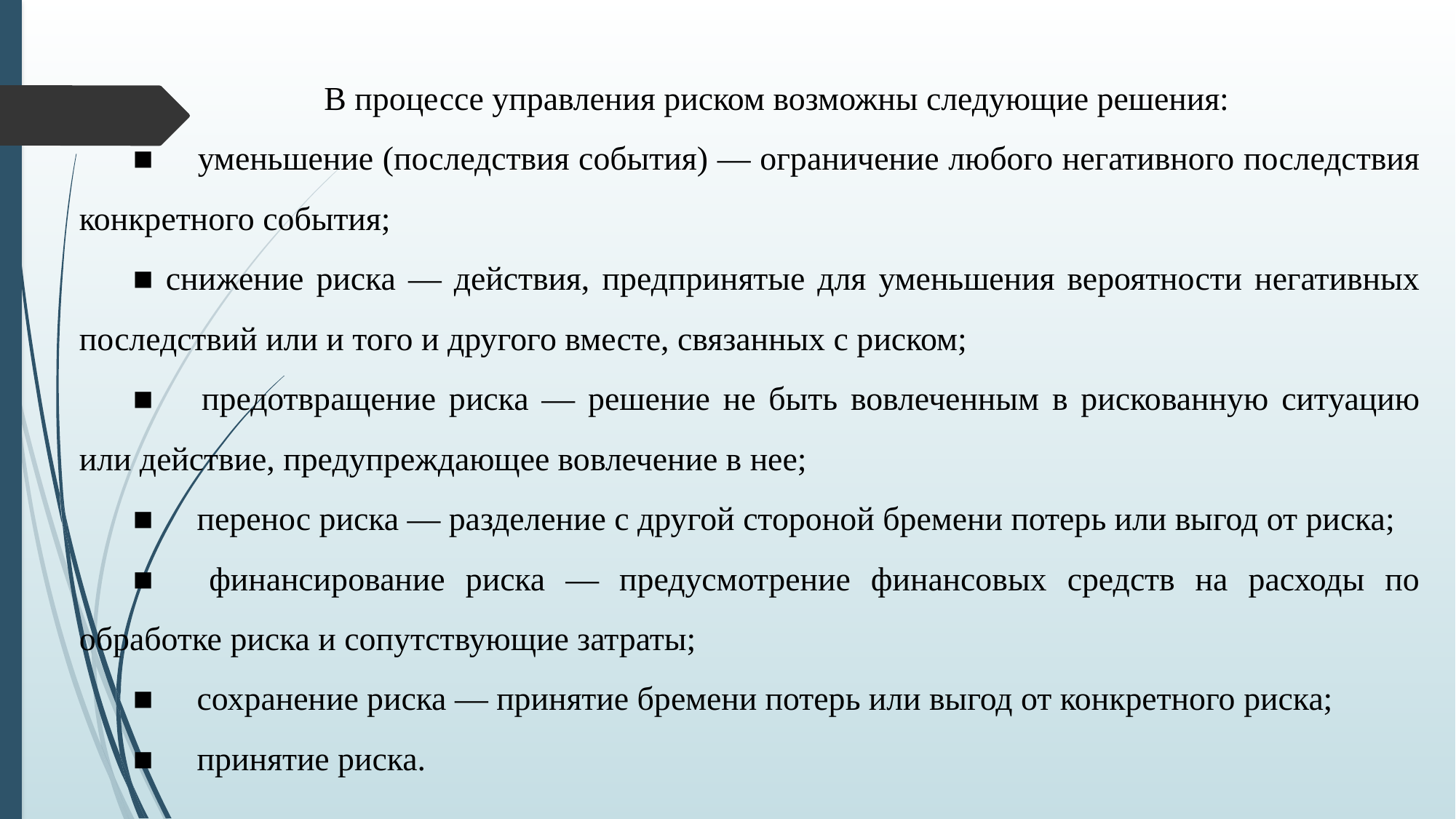

В процессе управления риском возможны следующие решения:
■	 уменьшение (последствия события) — ограничение любого негативного последствия конкретного события;
■ снижение риска — действия, предпринятые для уменьшения вероятности негативных последствий или и того и другого вместе, связанных с риском;
■	 предотвращение риска — решение не быть вовлеченным в рискованную ситуацию или действие, предупреждающее вовлечение в нее;
■	 перенос риска — разделение с другой стороной бремени потерь или выгод от риска;
■	 финансирование риска — предусмотрение финансовых средств на расходы по обработке риска и сопутствующие затраты;
■	 сохранение риска — принятие бремени потерь или выгод от конкретного риска;
■	 принятие риска.